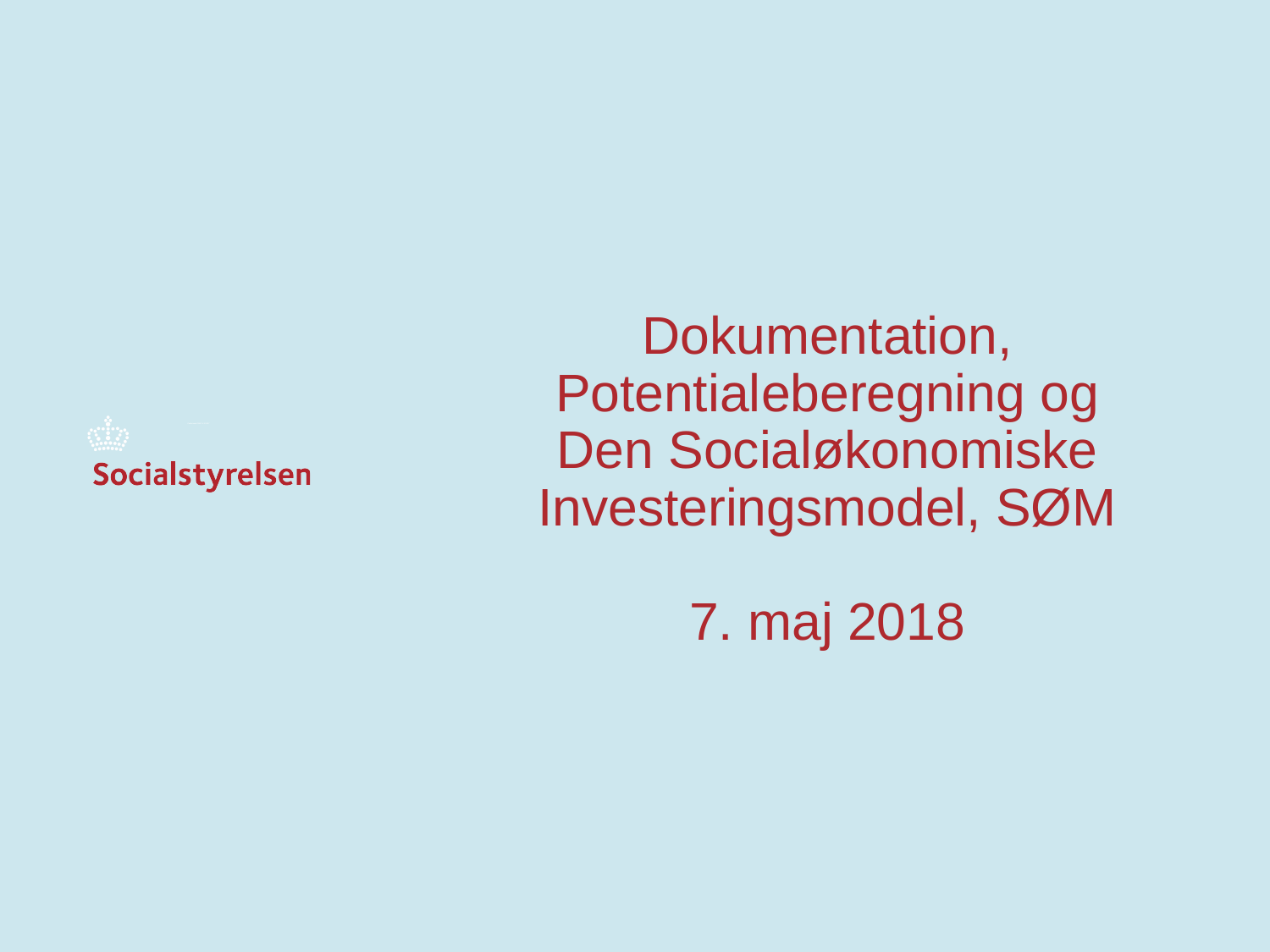

# Dokumentation, Potentialeberegning og Den Socialøkonomiske Investeringsmodel, SØM 7. maj 2018
Centermøde CBUF, 6-12-2017